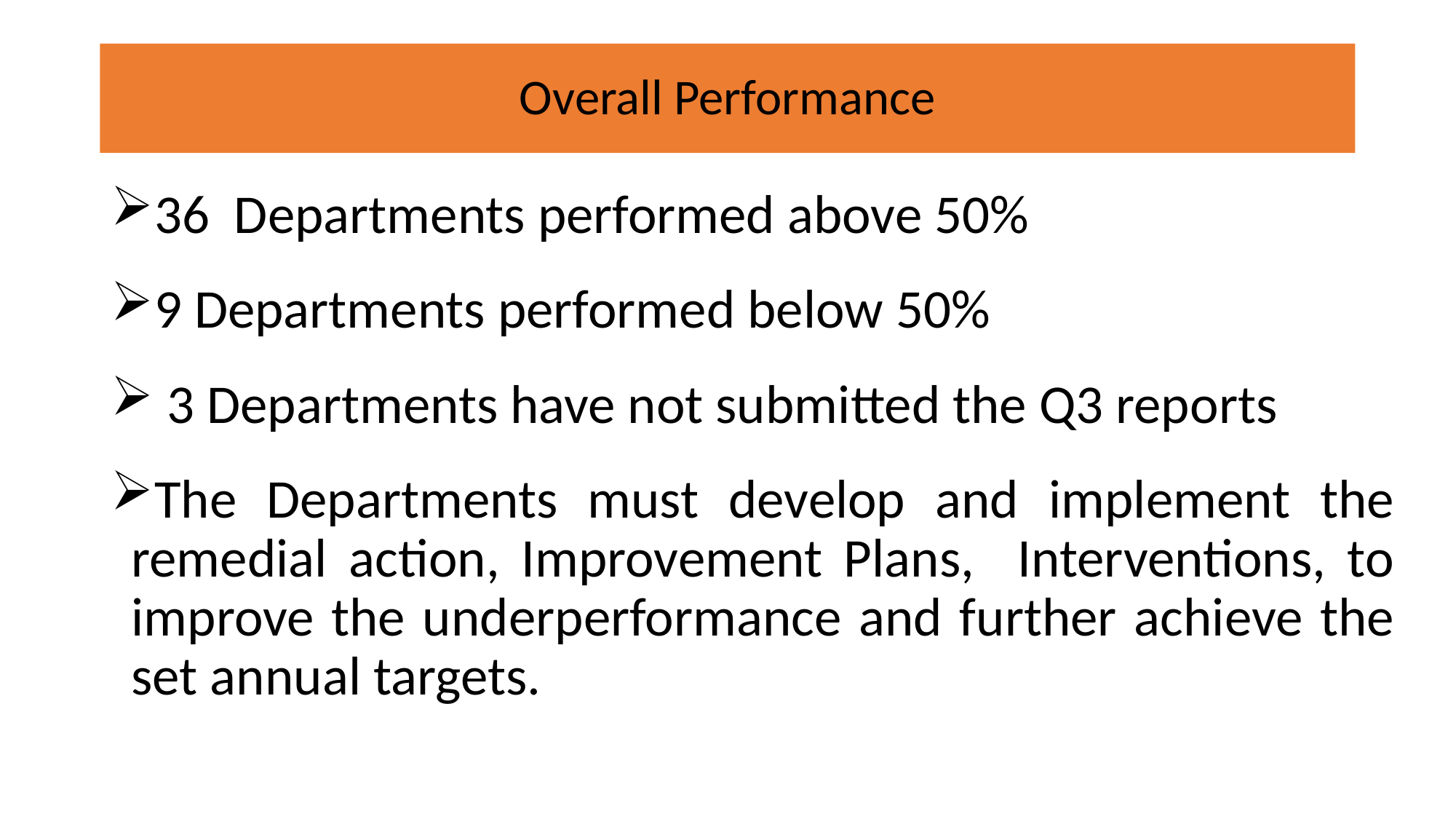

# Overall Performance
36  Departments performed above 50%

9 Departments performed below 50%

 3 Departments have not submitted the Q3 reports

The Departments must develop and implement the remedial action, Improvement Plans,  Interventions, to improve the underperformance and further achieve the set annual targets.